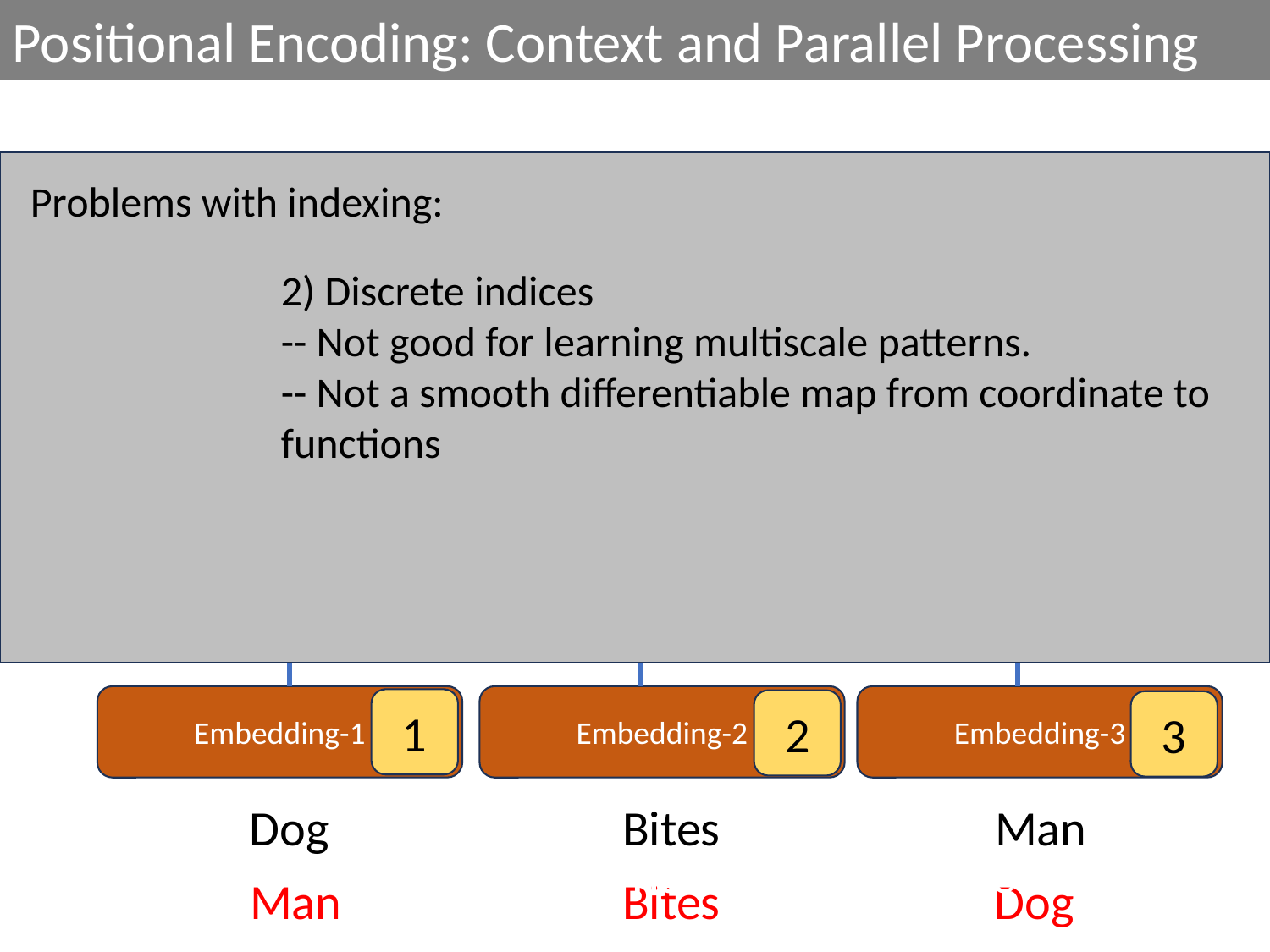

Positional Encoding: Context and Parallel Processing

Problems with indexing:
Contextual Embedding-1
Contextual Embedding-2
Contextual Embedding-3
2) Discrete indices
-- Not good for learning multiscale patterns.
-- Not a smooth differentiable map from coordinate to
functions
Self Attention
Embedding-1
Embedding-2
Embedding-3
1
2
3
Dog
Bites
Man
How about normalizing the indices?
Man
Bites
Dog